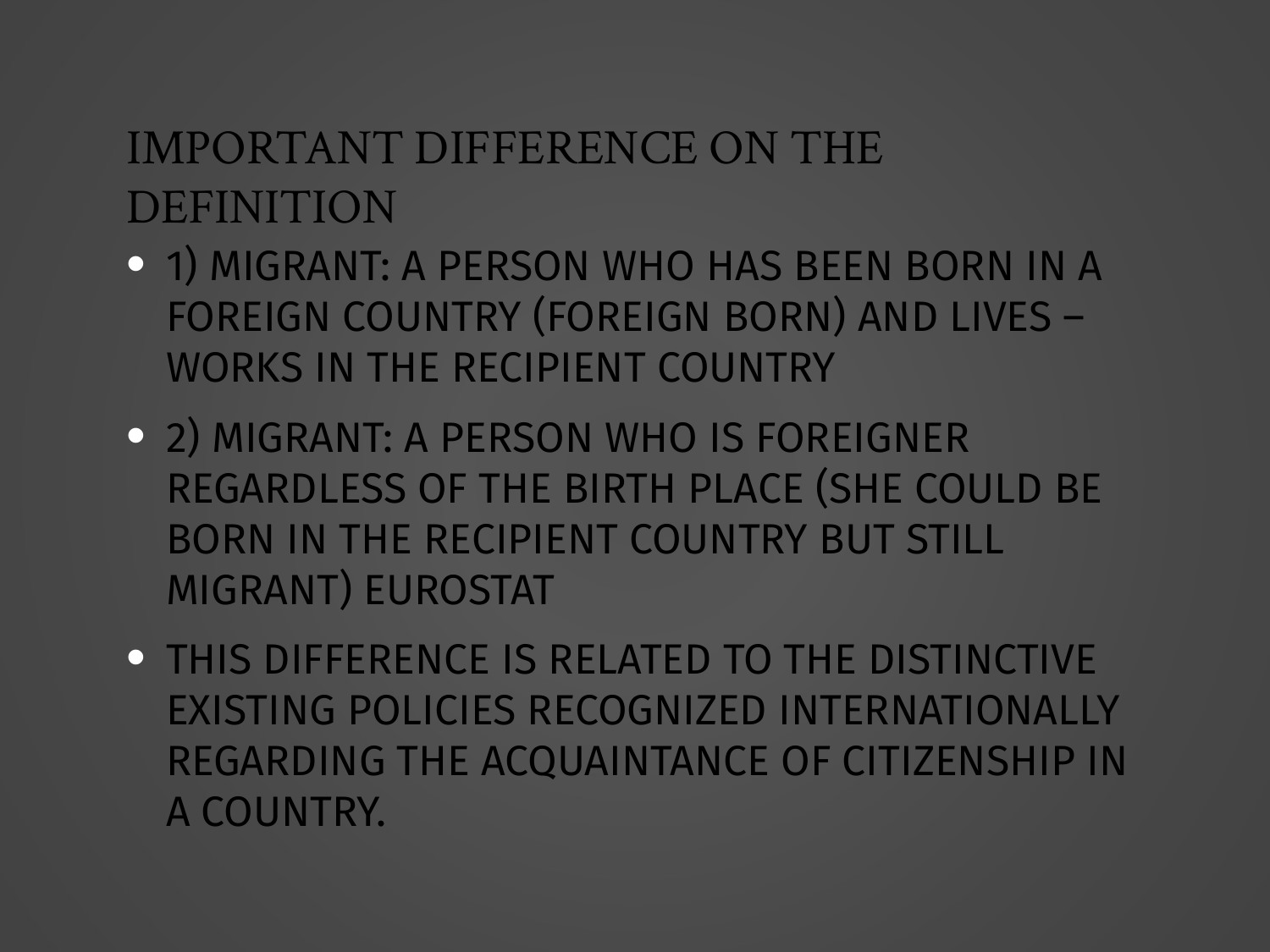

# Important difference on the definition
1) Migrant: a person who has been born in a foreign country (foreign born) and lives – works in the recipient country
2) Migrant: a person who is foreigner regardless of the birth place (she could be born in the recipient country but still migrant) EUROSTAT
This difference is related to the distinctive existing policies recognized internationally regarding the acquaintance of citizenship in a country.